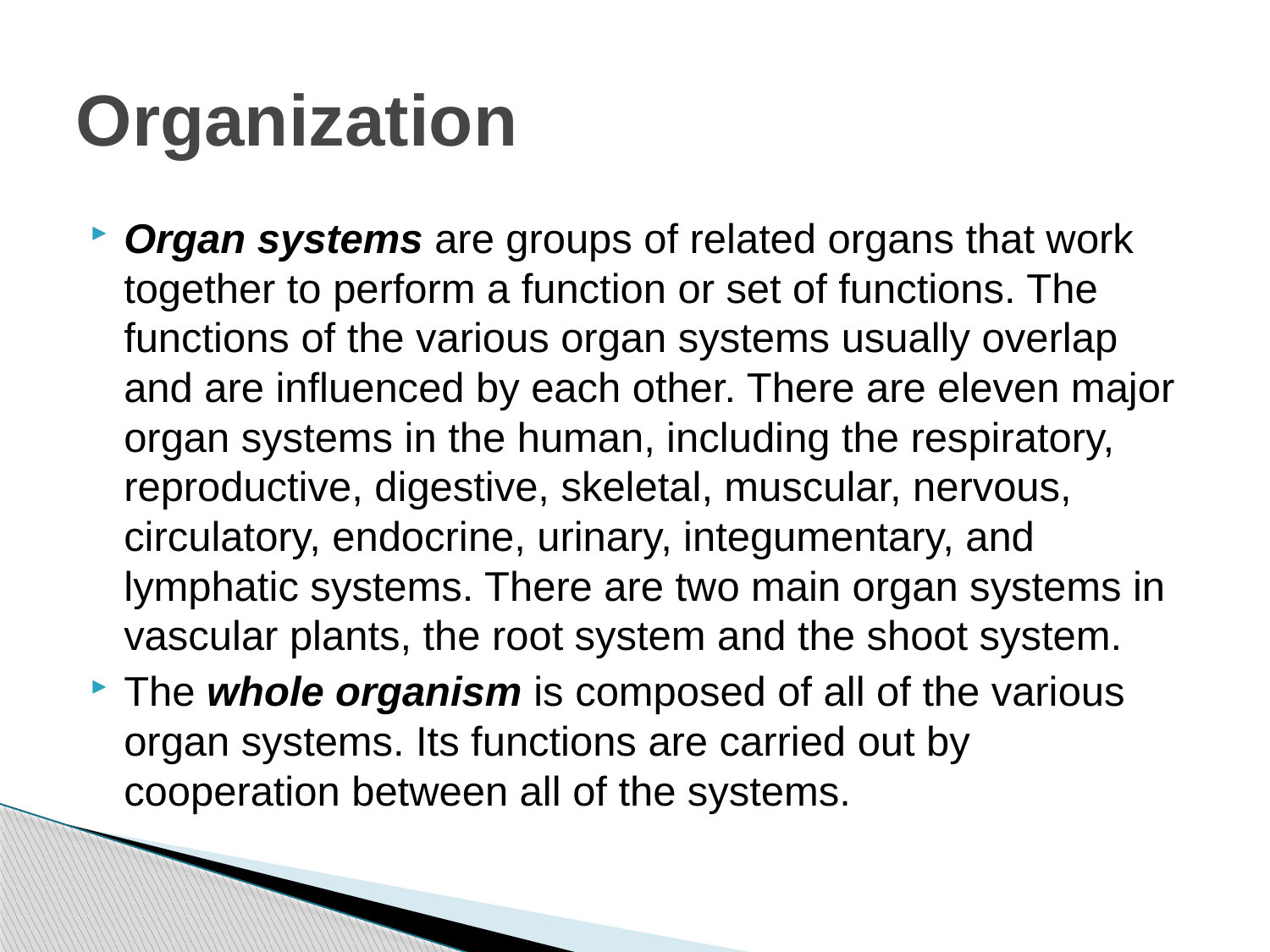

# Organization
Organ systems are groups of related organs that work together to perform a function or set of functions. The functions of the various organ systems usually overlap and are influenced by each other. There are eleven major organ systems in the human, including the respiratory, reproductive, digestive, skeletal, muscular, nervous, circulatory, endocrine, urinary, integumentary, and lymphatic systems. There are two main organ systems in vascular plants, the root system and the shoot system.
The whole organism is composed of all of the various organ systems. Its functions are carried out by cooperation between all of the systems.